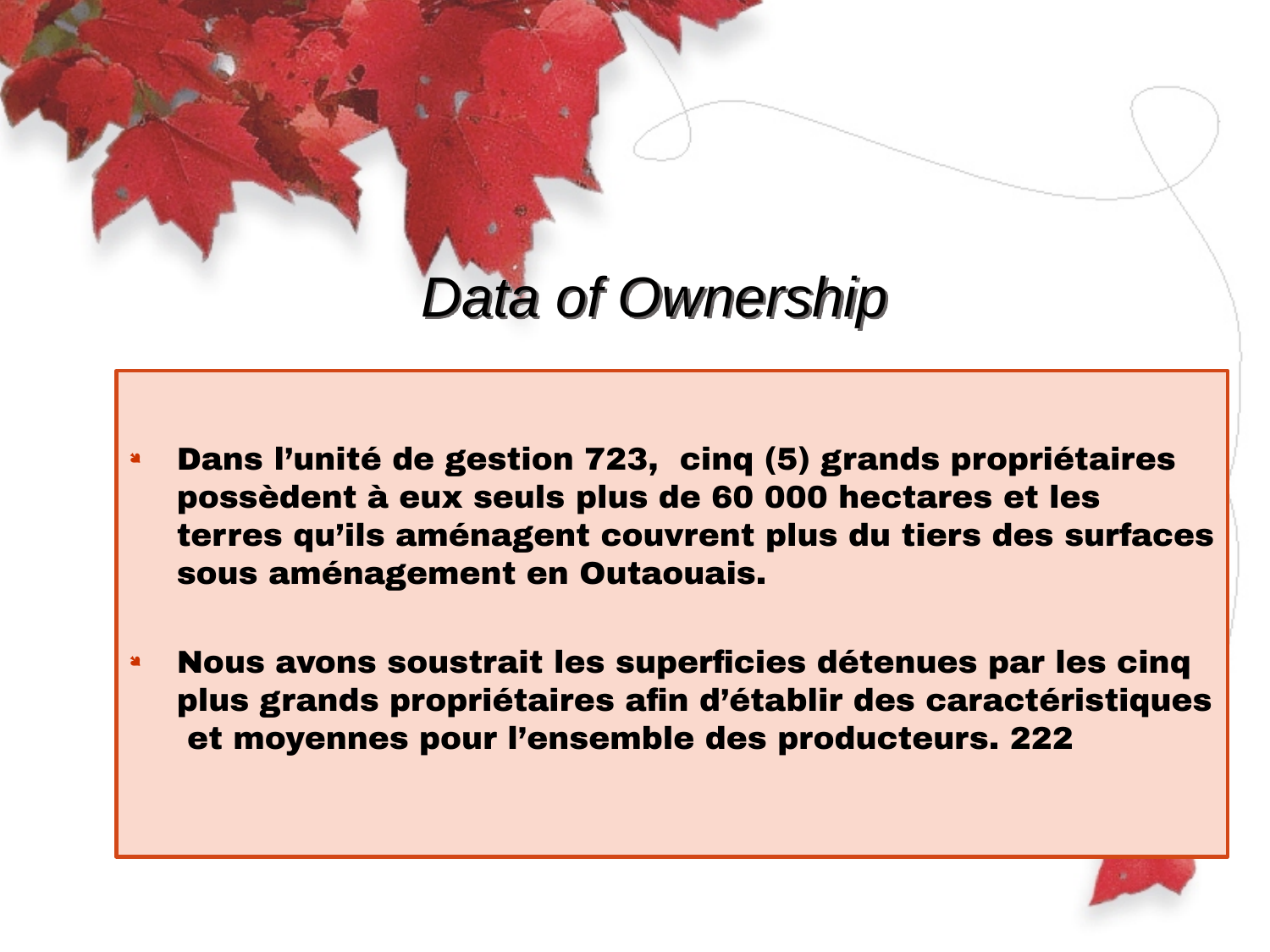

# Data of Ownership

Dans l’unité de gestion 723,  cinq (5) grands propriétaires possèdent à eux seuls plus de 60 000 hectares et les terres qu’ils aménagent couvrent plus du tiers des surfaces sous aménagement en Outaouais.

Nous avons soustrait les superficies détenues par les cinq plus grands propriétaires afin d’établir des caractéristiques  et moyennes pour l’ensemble des producteurs. 222